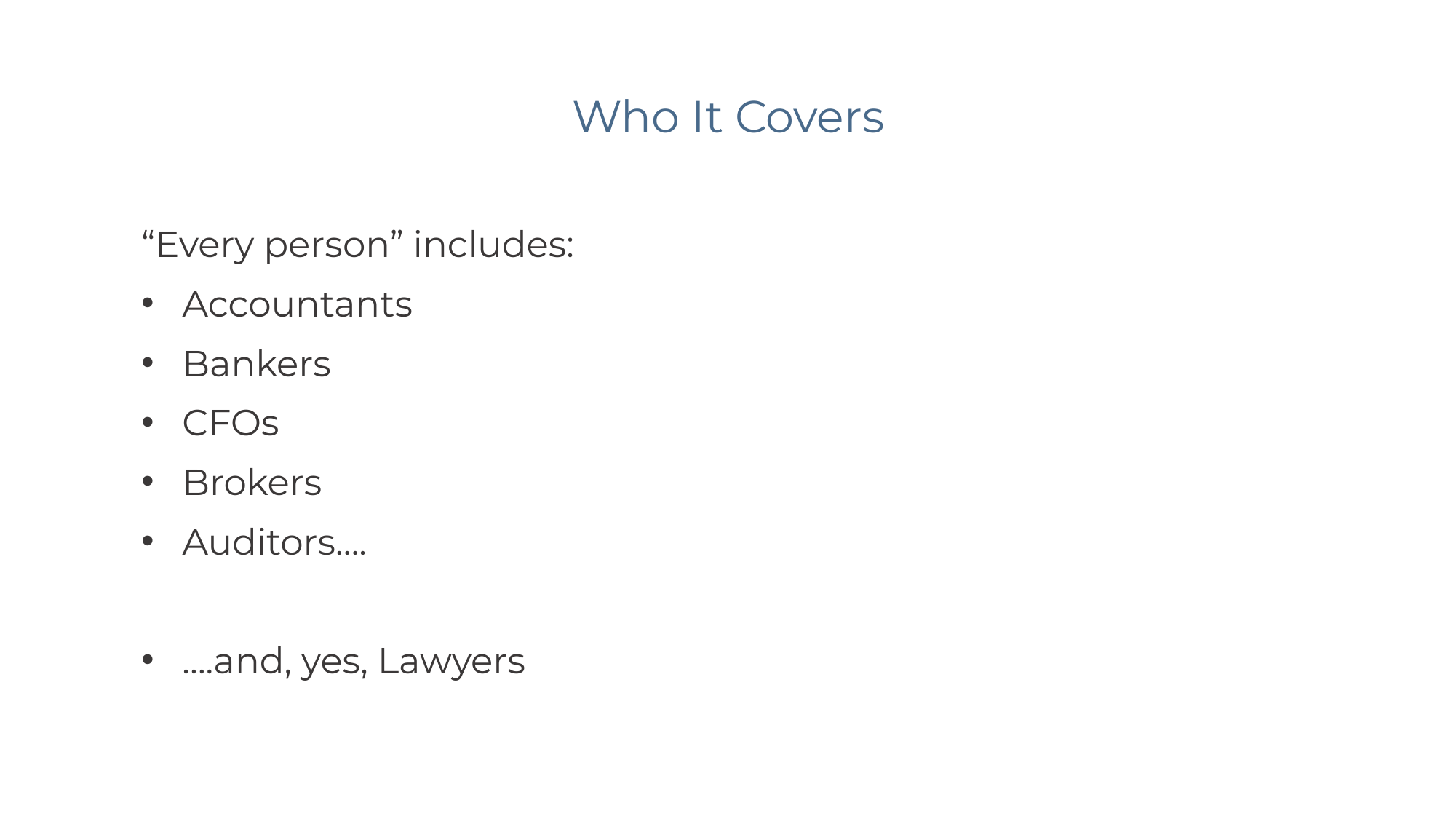

Who It Covers
“Every person” includes:
Accountants
Bankers
CFOs
Brokers
Auditors….

….and, yes, Lawyers
5